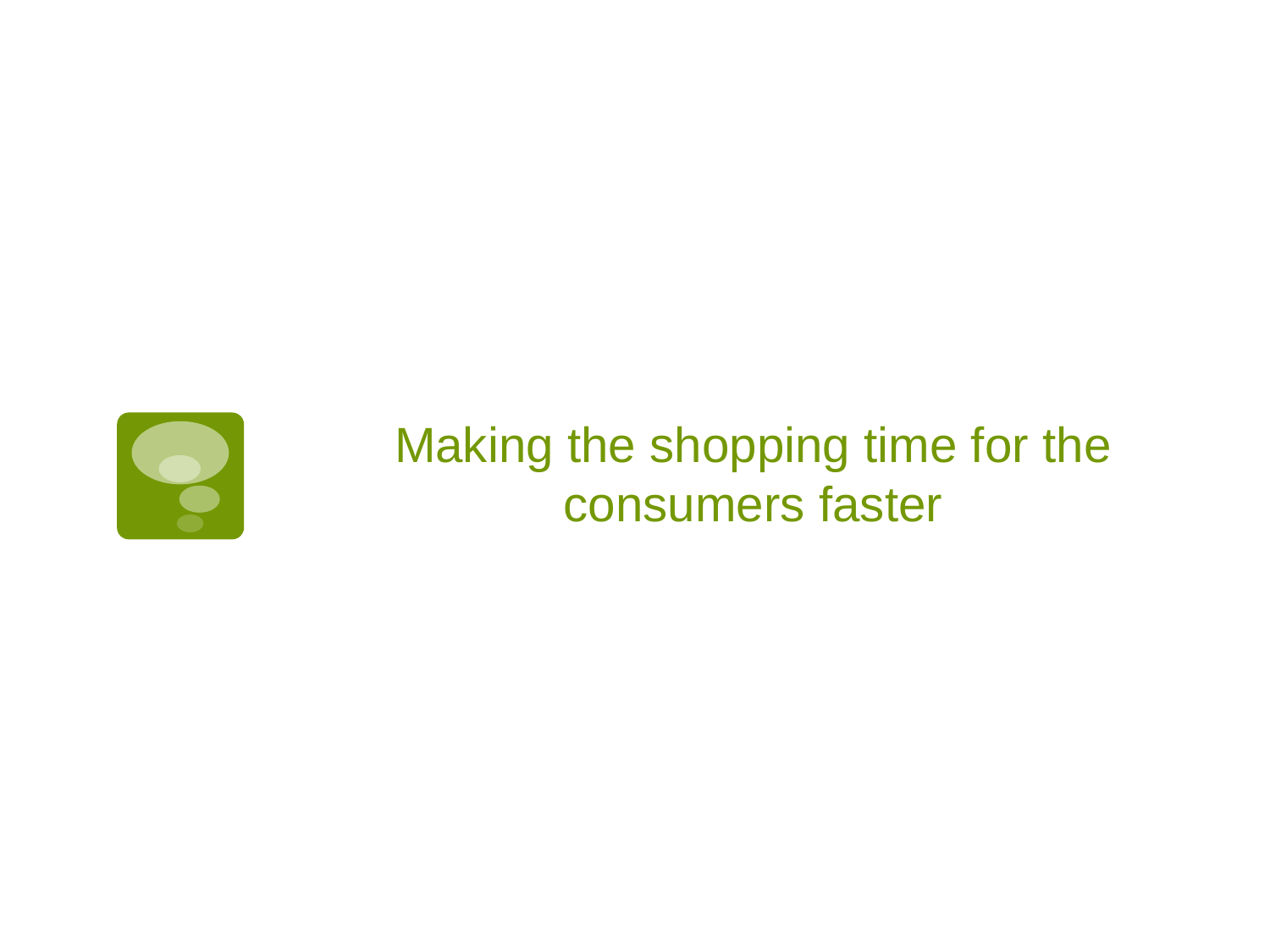

# Making the shopping time for the consumers faster